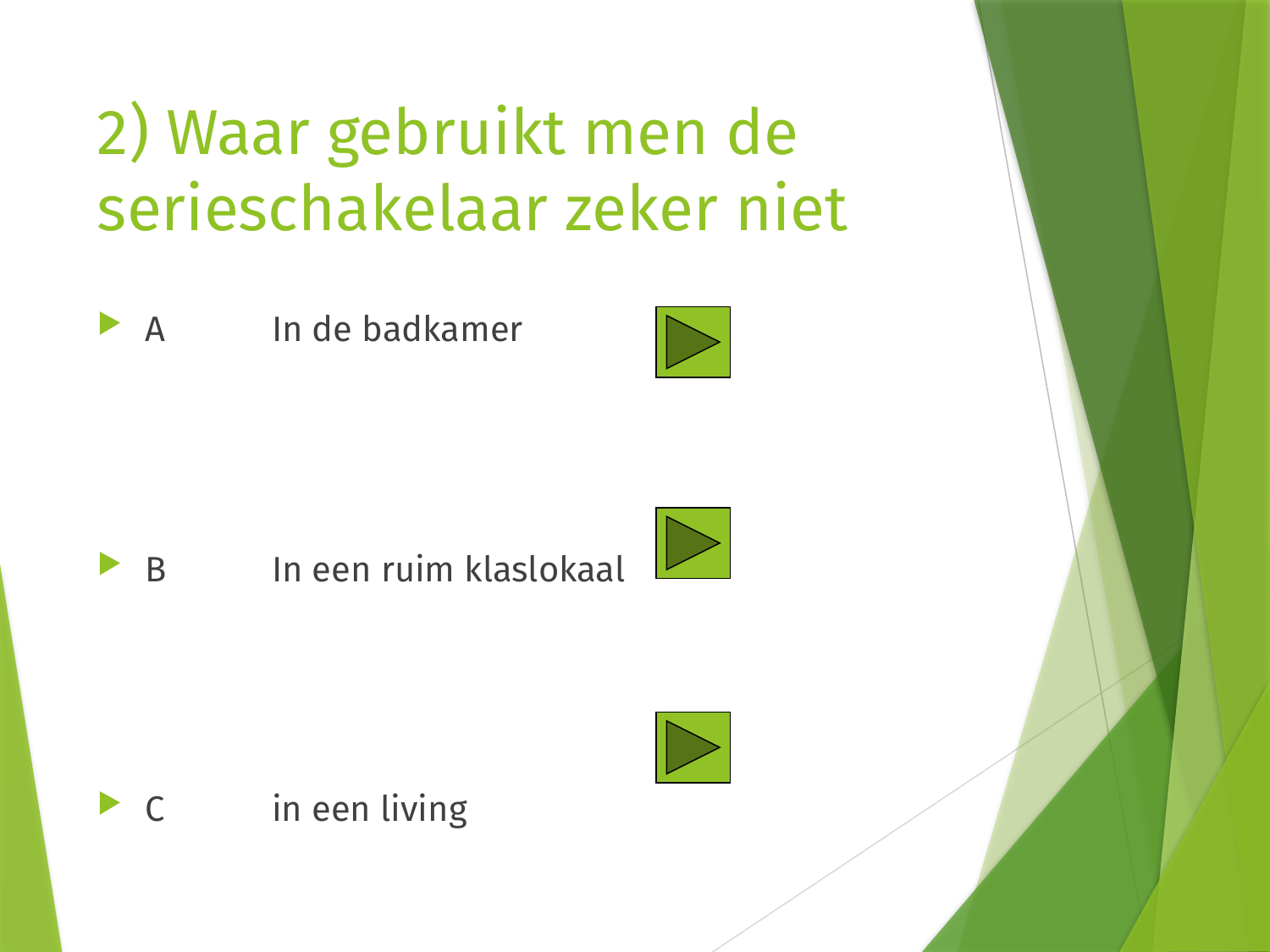

# 2) Waar gebruikt men de serieschakelaar zeker niet
A 	In de badkamer

B	In een ruim klaslokaal

C	in een living